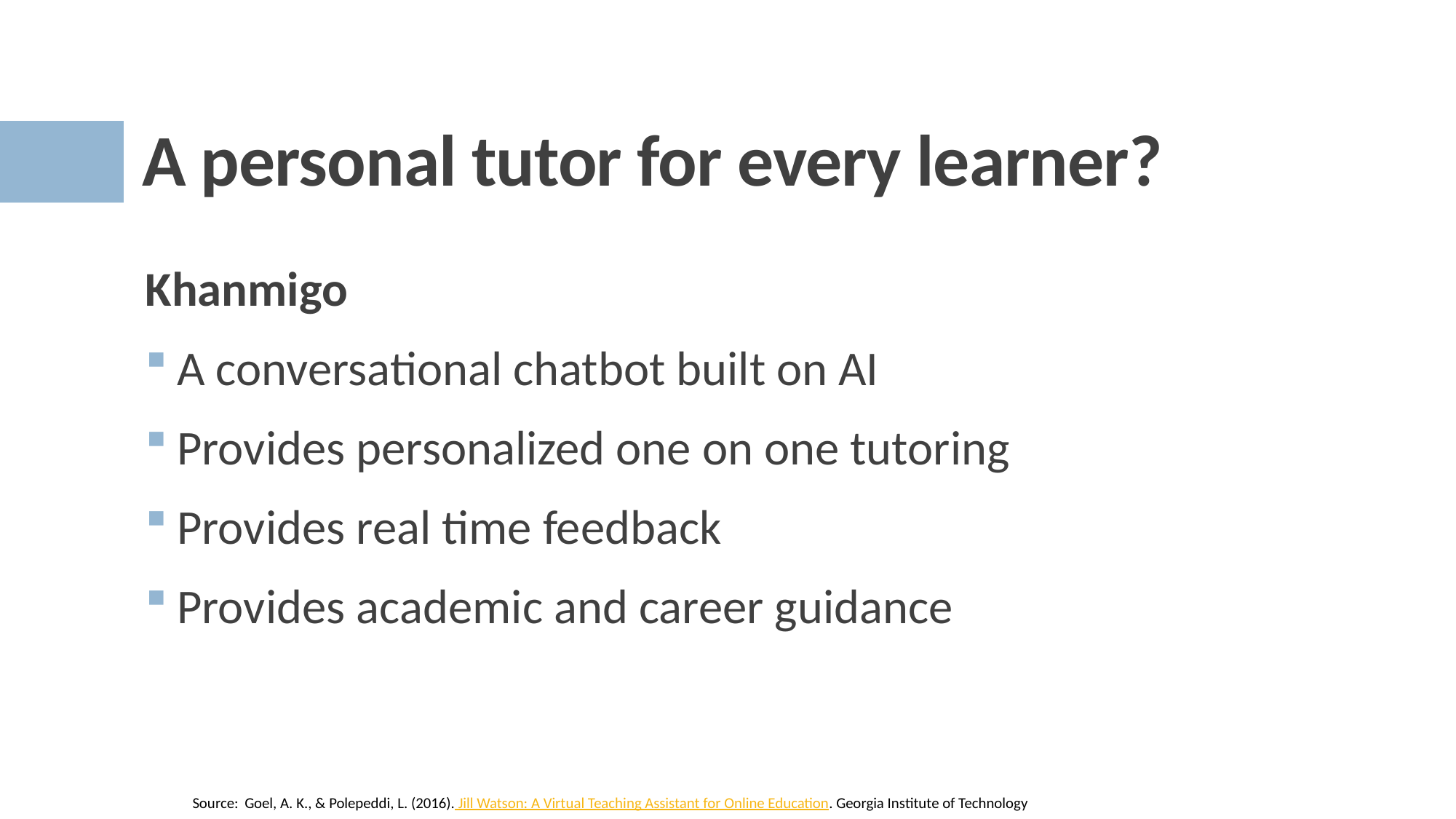

# A personal tutor for every learner?
Khanmigo
A conversational chatbot built on AI
Provides personalized one on one tutoring
Provides real time feedback
Provides academic and career guidance

Source: Goel, A. K., & Polepeddi, L. (2016). Jill Watson: A Virtual Teaching Assistant for Online Education. Georgia Institute of Technology